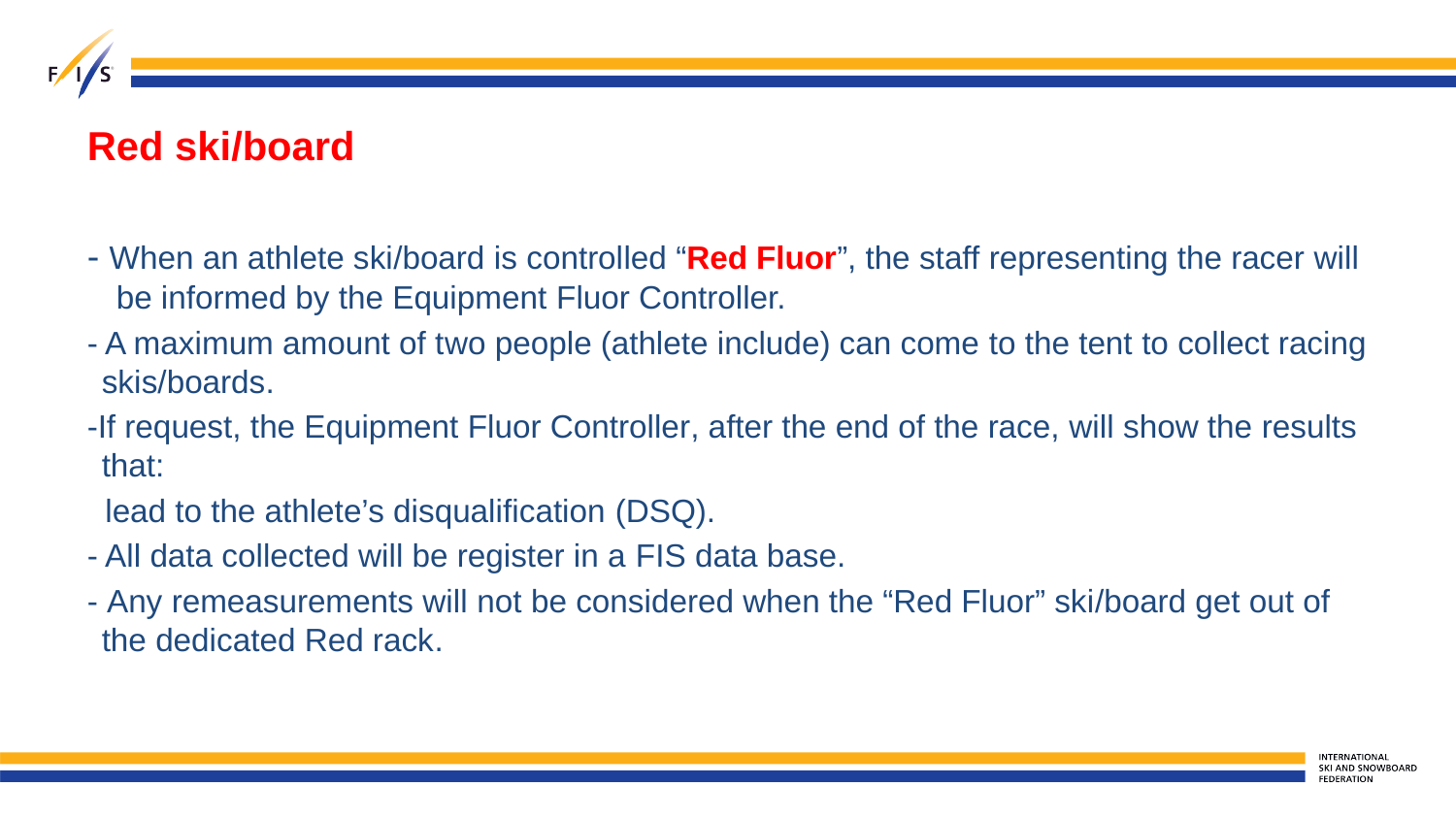

# Red ski/board
- When an athlete ski/board is controlled “Red Fluor”, the staff representing the racer will be informed by the Equipment Fluor Controller.
- A maximum amount of two people (athlete include) can come to the tent to collect racing skis/boards.
-If request, the Equipment Fluor Controller, after the end of the race, will show the results that:
  lead to the athlete’s disqualification (DSQ).
- All data collected will be register in a FIS data base.
- Any remeasurements will not be considered when the “Red Fluor” ski/board get out of the dedicated Red rack.